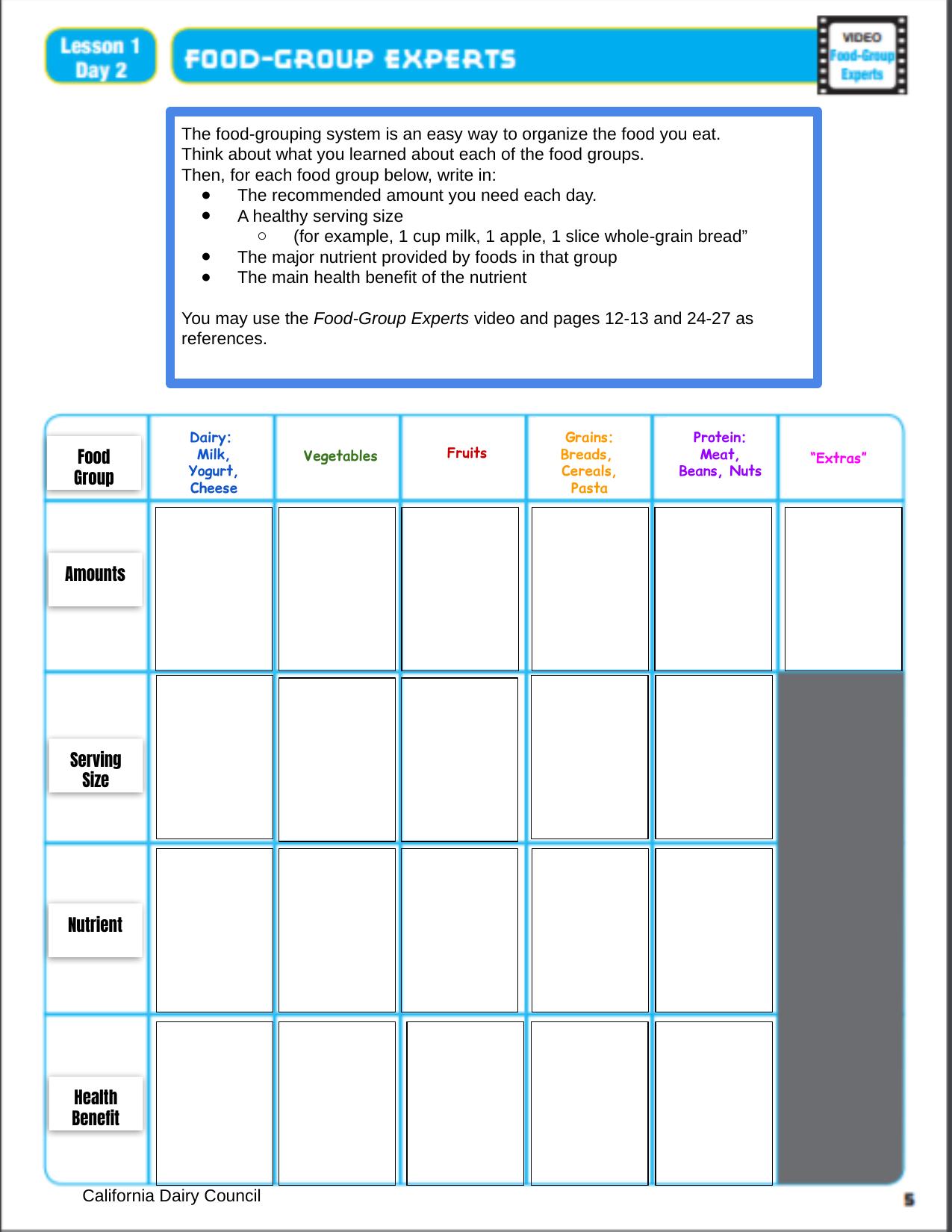

The food-grouping system is an easy way to organize the food you eat.
Think about what you learned about each of the food groups.
Then, for each food group below, write in:
The recommended amount you need each day.
A healthy serving size
(for example, 1 cup milk, 1 apple, 1 slice whole-grain bread”
The major nutrient provided by foods in that group
The main health benefit of the nutrient

You may use the Food-Group Experts video and pages 12-13 and 24-27 as references.

Dairy:
Milk, Yogurt, Cheese
Grains:
Breads,
Cereals, Pasta
Protein:
Meat, Beans, Nuts
Fruits
Food Group
Vegetables
“Extras”

Amounts

Serving Size

Nutrient

Health Benefit
California Dairy Council